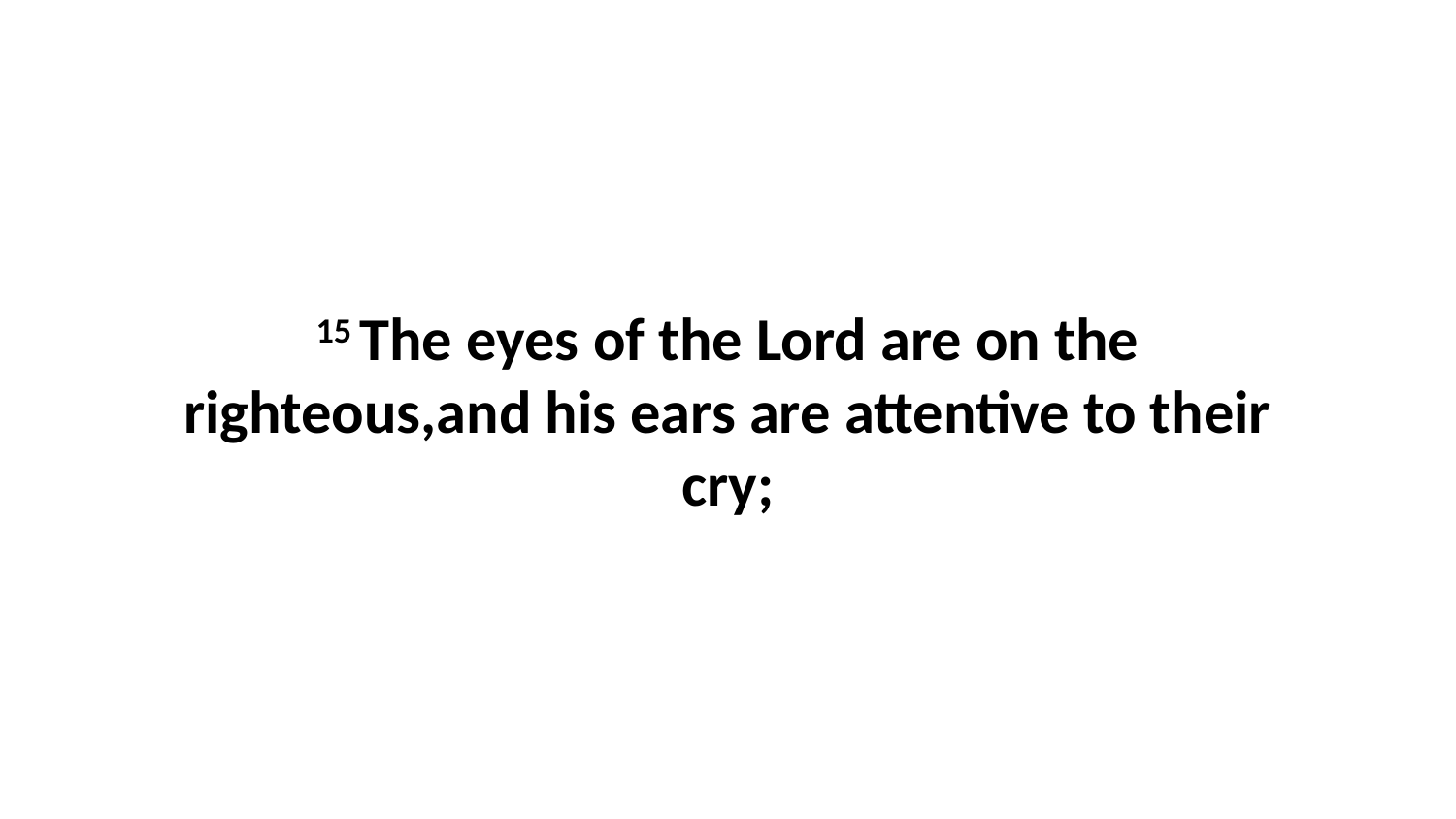

15 The eyes of the Lord are on the righteous,and his ears are attentive to their cry;